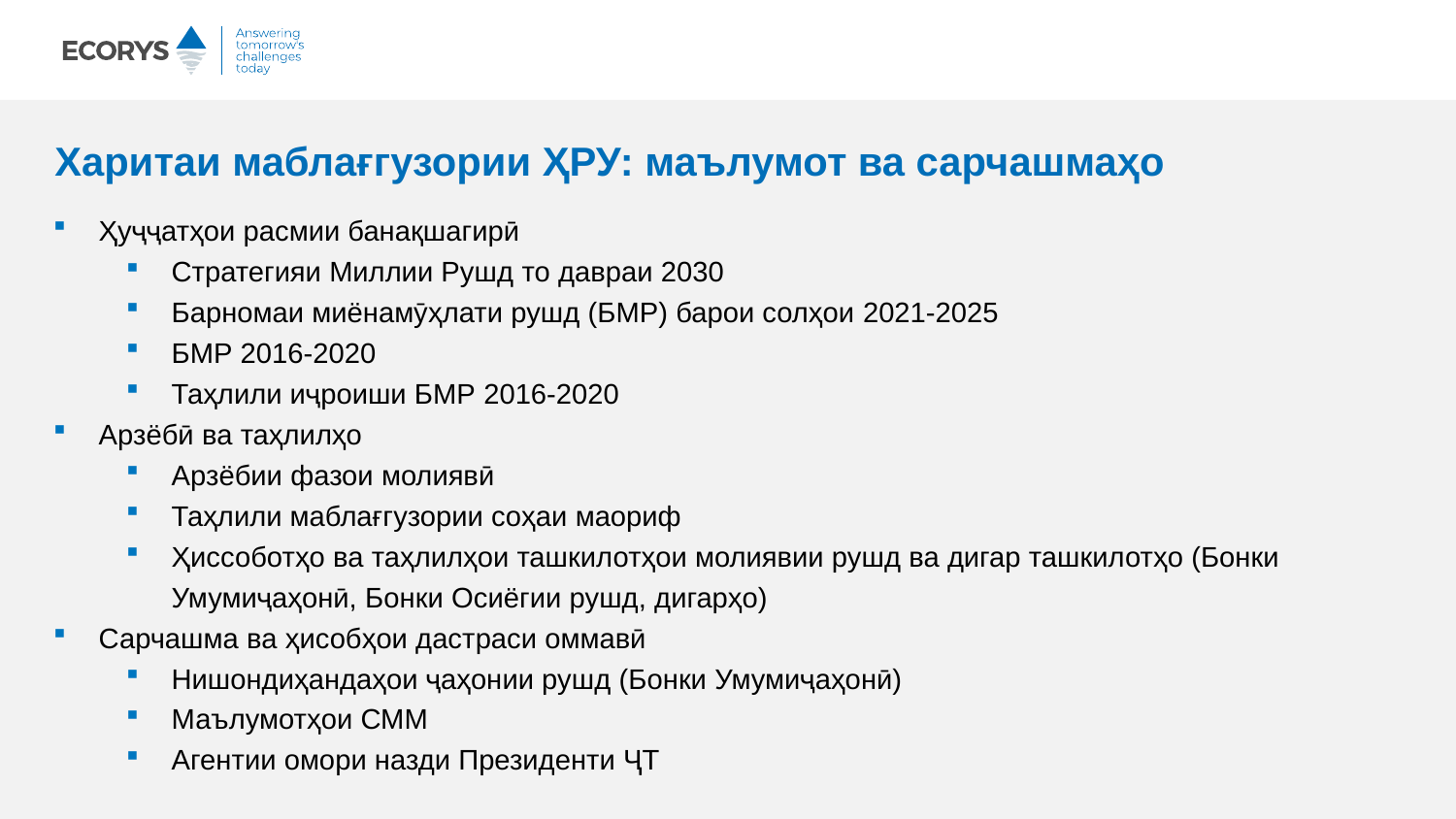

# Харитаи маблағгузории ҲРУ: маълумот ва сарчашмаҳо
Ҳуҷҷатҳои расмии банақшагирӣ
Стратегияи Миллии Рушд то давраи 2030
Барномаи миёнамӯҳлати рушд (БМР) барои солҳои 2021-2025
БМР 2016-2020
Таҳлили иҷроиши БМР 2016-2020
Арзёбӣ ва таҳлилҳо
Арзёбии фазои молиявӣ
Таҳлили маблағгузории соҳаи маориф
Ҳиссоботҳо ва таҳлилҳои ташкилотҳои молиявии рушд ва дигар ташкилотҳо (Бонки Умумиҷаҳонӣ, Бонки Осиёгии рушд, дигарҳо)
Сарчашма ва ҳисобҳои дастраси оммавӣ
Нишондиҳандаҳои ҷаҳонии рушд (Бонки Умумиҷаҳонӣ)
Маълумотҳои СММ
Агентии омори назди Президенти ҶТ